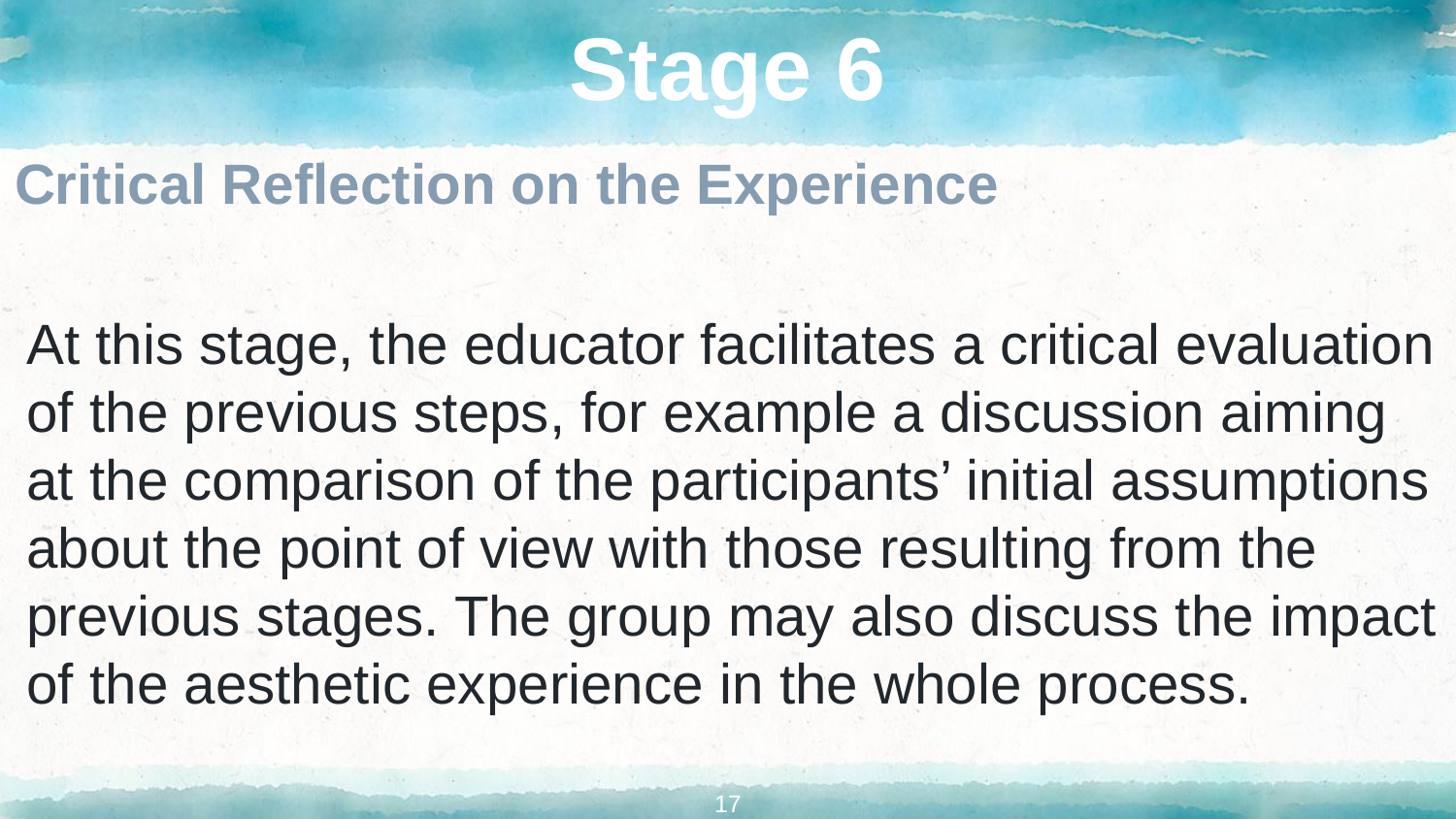

# Stage 6
Critical Reflection on the Experience

At this stage, the educator facilitates a critical evaluation of the previous steps, for example a discussion aiming at the comparison of the participants’ initial assumptions about the point of view with those resulting from the previous stages. The group may also discuss the impact of the aesthetic experience in the whole process.

17